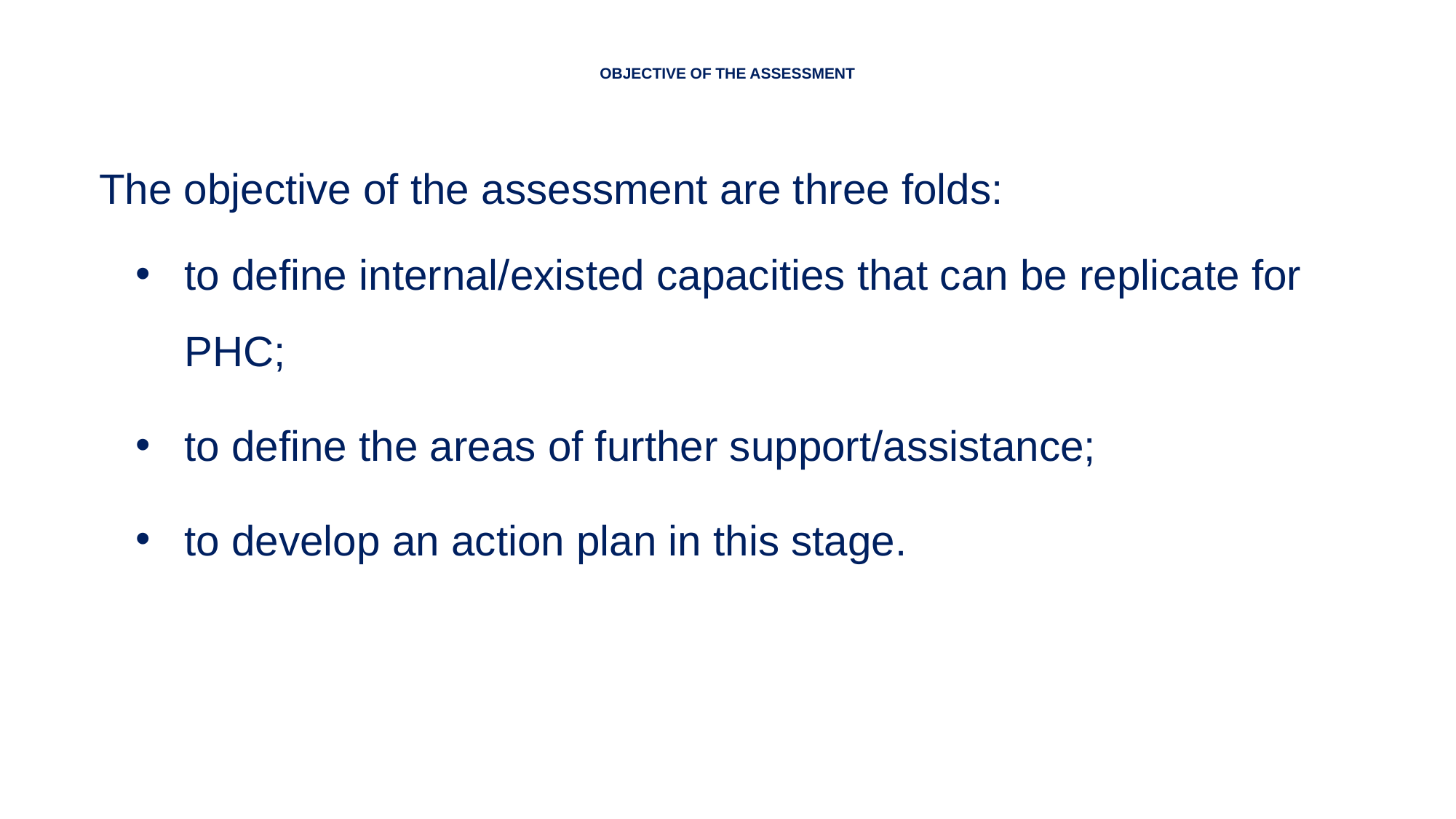

# OBJECTIVE OF THE ASSESSMENT
The objective of the assessment are three folds:
to define internal/existed capacities that can be replicate for PHC;
to define the areas of further support/assistance;
to develop an action plan in this stage.